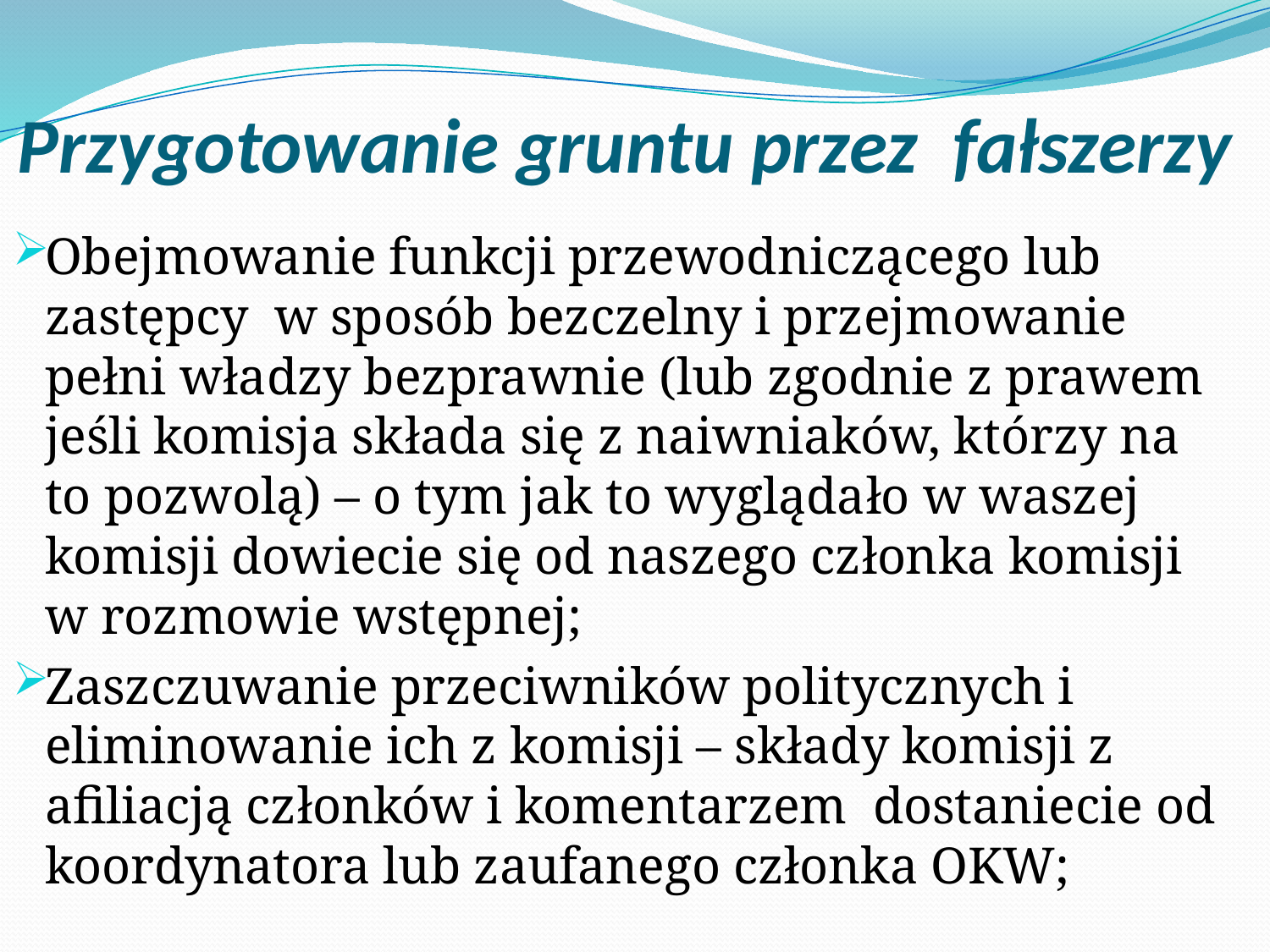

# Przygotowanie gruntu przez  fałszerzy
Obejmowanie funkcji przewodniczącego lub zastępcy  w sposób bezczelny i przejmowanie pełni władzy bezprawnie (lub zgodnie z prawem jeśli komisja składa się z naiwniaków, którzy na to pozwolą) – o tym jak to wyglądało w waszej komisji dowiecie się od naszego członka komisji w rozmowie wstępnej;
Zaszczuwanie przeciwników politycznych i eliminowanie ich z komisji – składy komisji z afiliacją członków i komentarzem  dostaniecie od koordynatora lub zaufanego członka OKW;